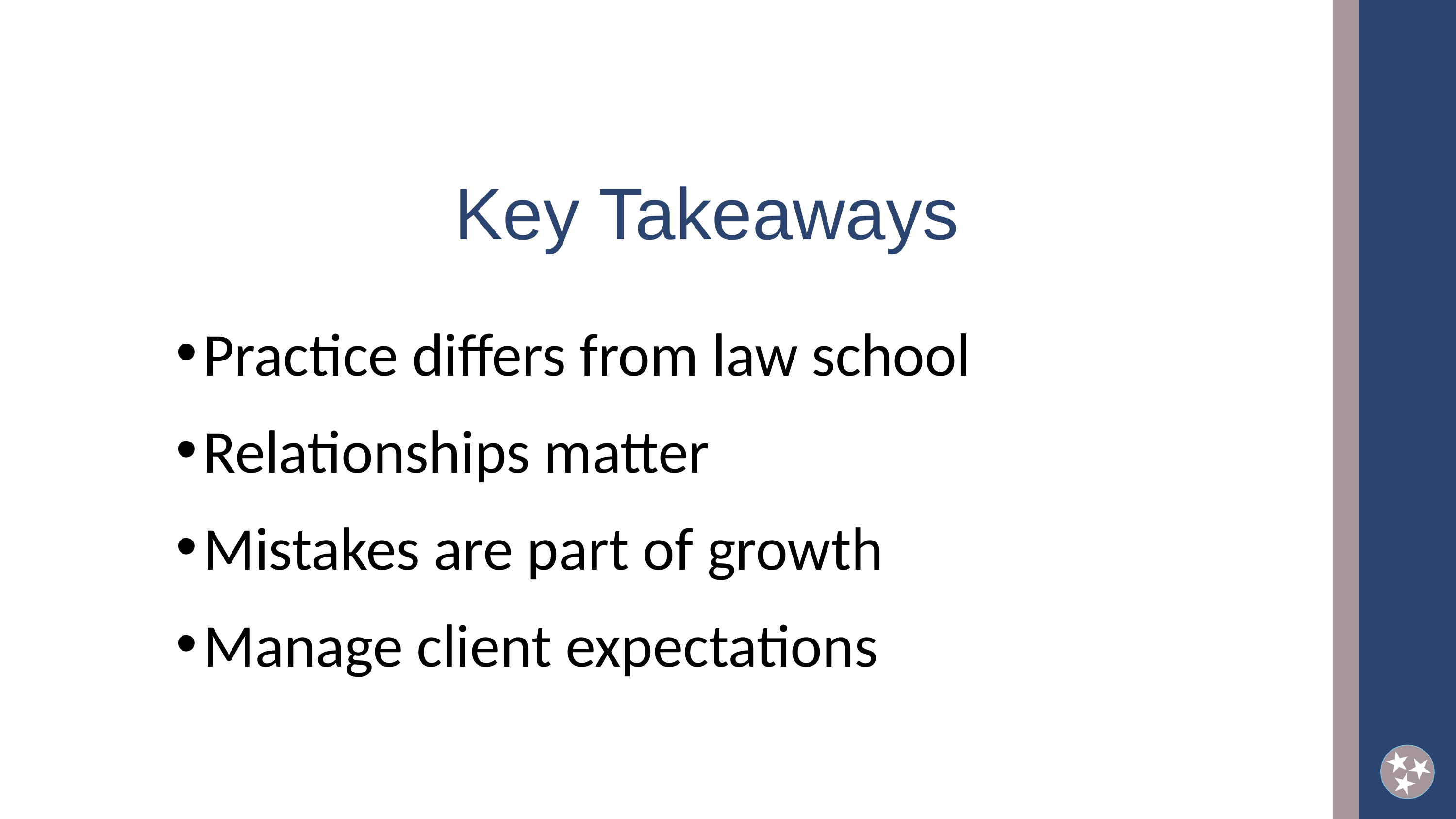

Key Takeaways
Practice differs from law school
Relationships matter
Mistakes are part of growth
Manage client expectations